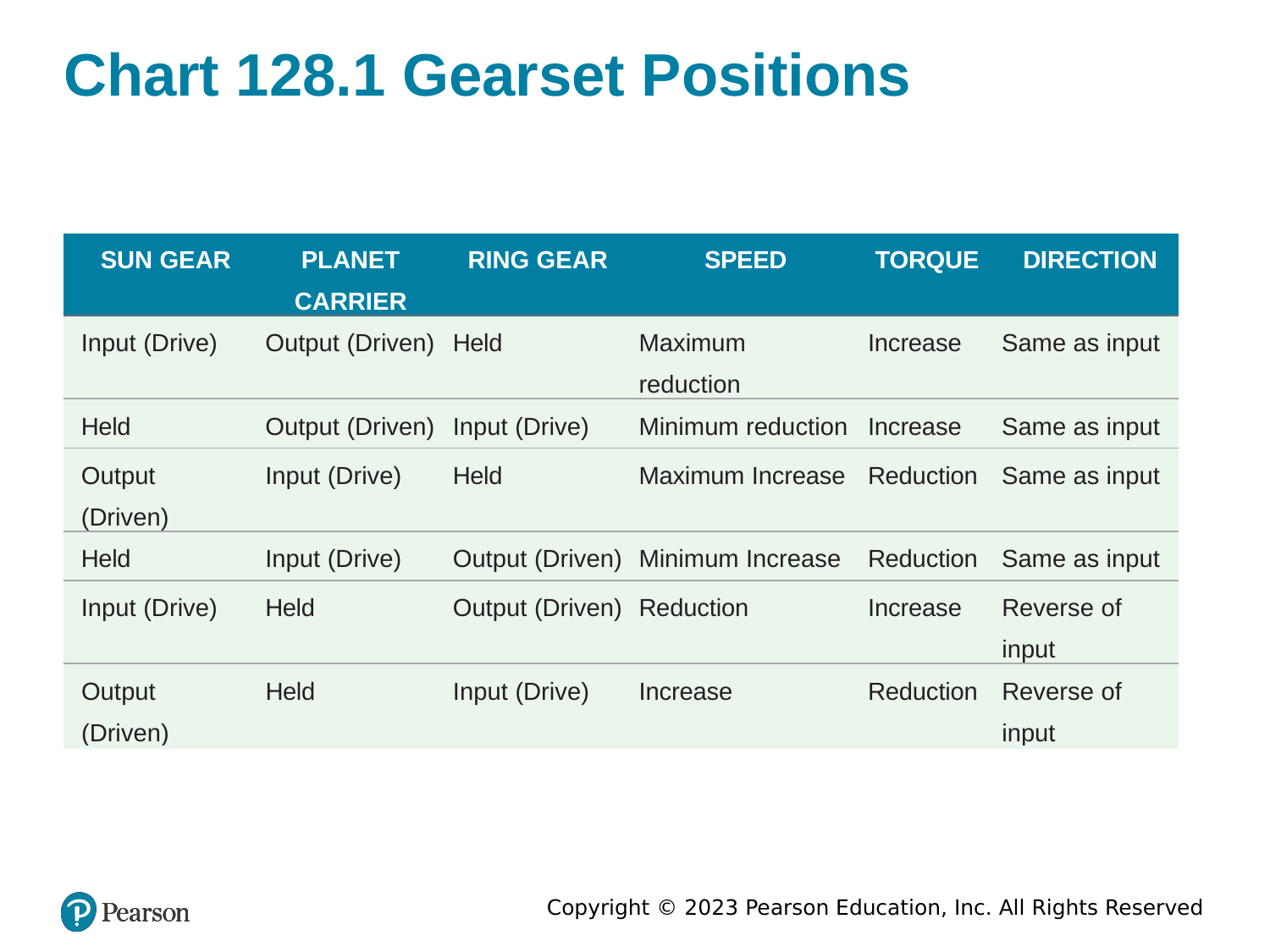

# Chart 128.1 Gearset Positions
| SUN GEAR | PLANET CARRIER | RING GEAR | SPEED | TORQUE | DIRECTION |
| --- | --- | --- | --- | --- | --- |
| Input (Drive) | Output (Driven) | Held | Maximum reduction | Increase | Same as input |
| Held | Output (Driven) | Input (Drive) | Minimum reduction | Increase | Same as input |
| Output (Driven) | Input (Drive) | Held | Maximum Increase | Reduction | Same as input |
| Held | Input (Drive) | Output (Driven) | Minimum Increase | Reduction | Same as input |
| Input (Drive) | Held | Output (Driven) | Reduction | Increase | Reverse of input |
| Output (Driven) | Held | Input (Drive) | Increase | Reduction | Reverse of input |